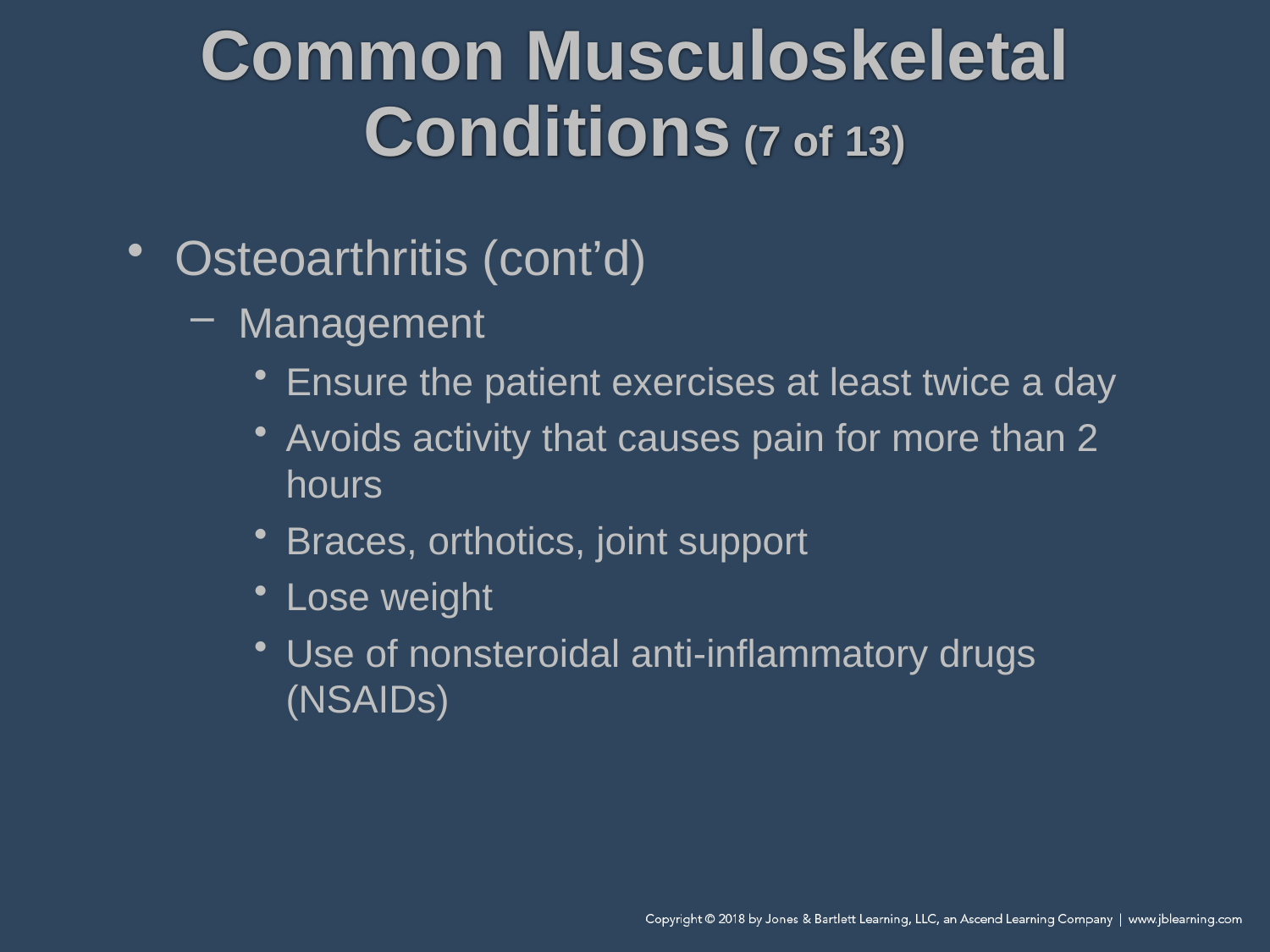

# Common Musculoskeletal Conditions (7 of 13)
Osteoarthritis (cont’d)
Management
Ensure the patient exercises at least twice a day
Avoids activity that causes pain for more than 2 hours
Braces, orthotics, joint support
Lose weight
Use of nonsteroidal anti-inflammatory drugs (NSAIDs)